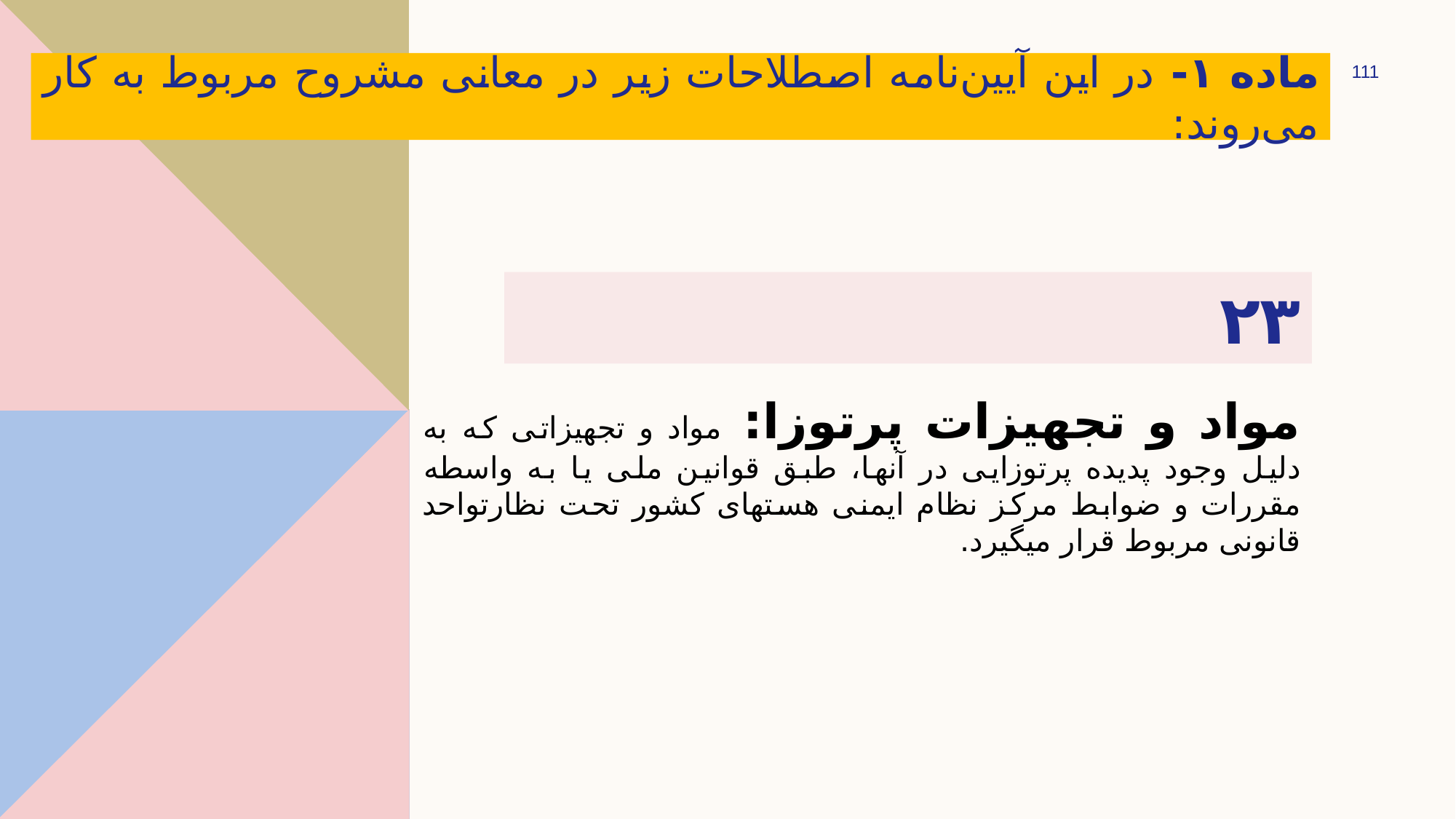

ماده ۱- در این آیین‌نامه اصطلاحات زیر در معانی مشروح مربوط به کار می‌روند:
111
# ۲۳
مواد و تجهیزات پرتوزا: مواد و تجهیزاتی که به دلیل وجود پدیده پرتوزایی در آنها، طبق قوانین ملی یا به واسطه مقررات و ضوابط مرکز نظام ایمنی هسته­ای کشور تحت نظارتواحد قانونی مربوط قرار می­گیرد.